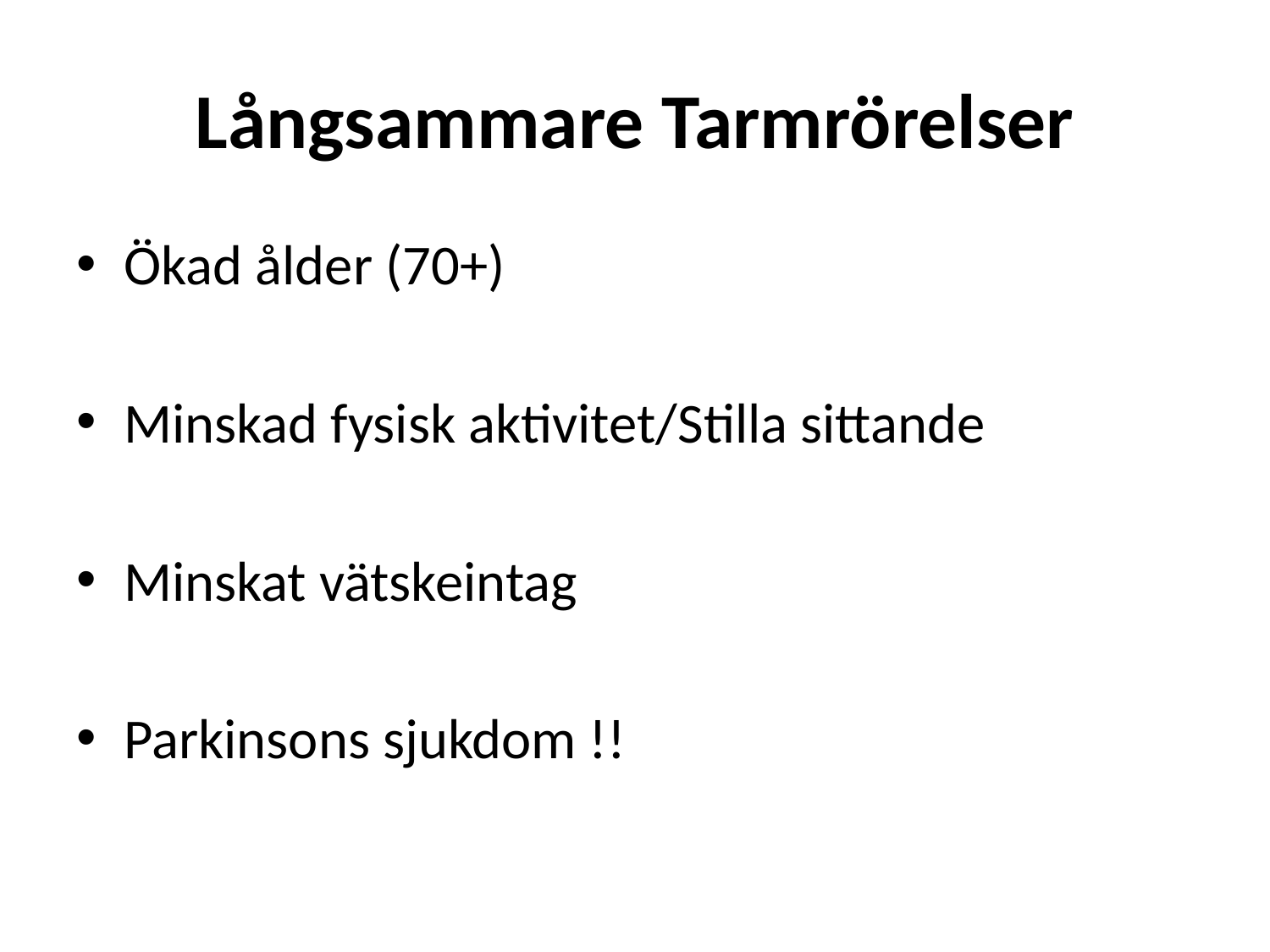

# Långsammare Tarmrörelser
Ökad ålder (70+)

Minskad fysisk aktivitet/Stilla sittande

Minskat vätskeintag

Parkinsons sjukdom !!